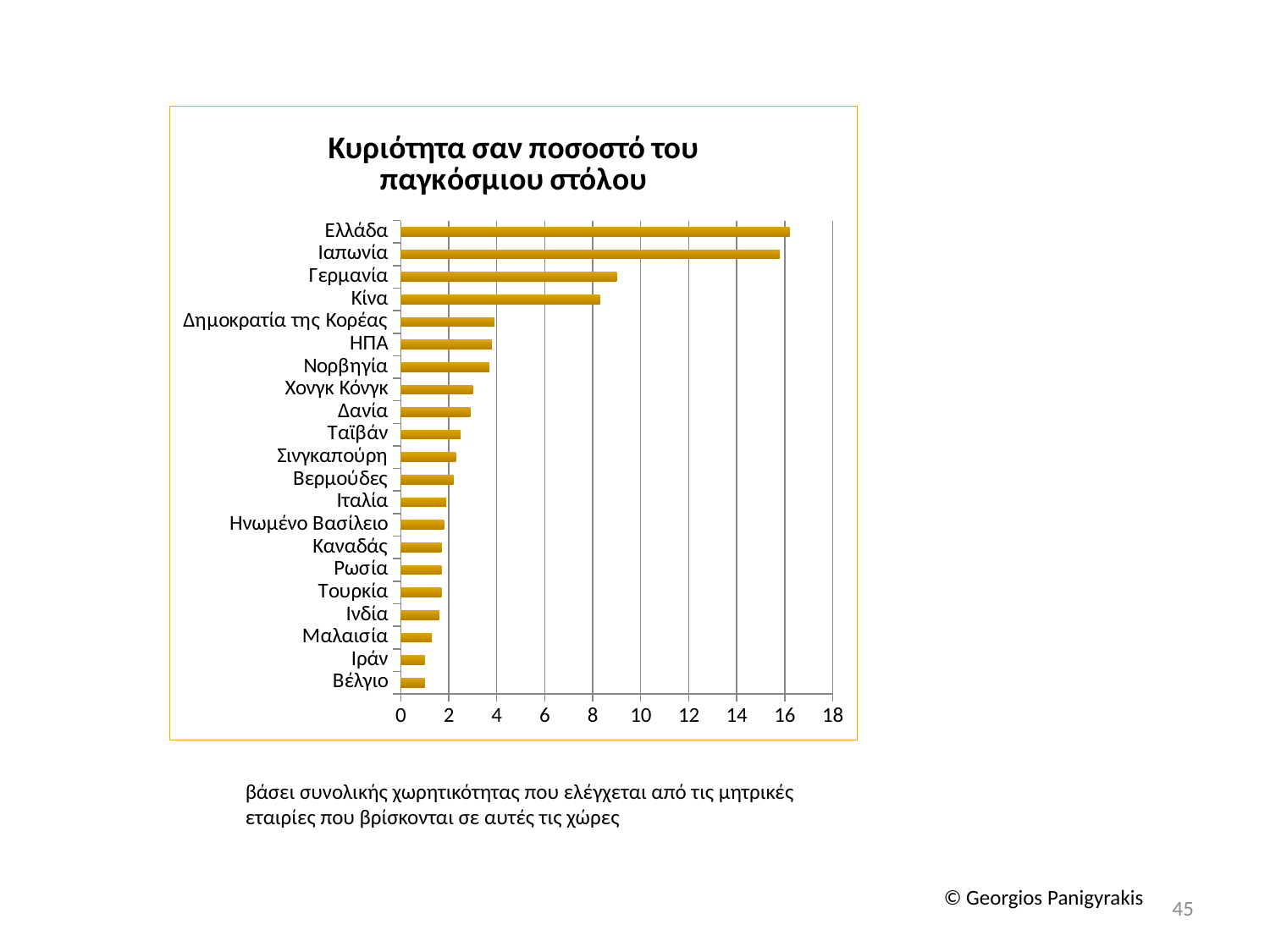

### Chart:

| Category | Κυριότητα σαν ποσοστό του παγκόσμιου στόλου |
|---|---|
| Βέλγιο | 1.0 |
| Ιράν | 1.0 |
| Μαλαισία | 1.3 |
| Ινδία | 1.6 |
| Τουρκία | 1.7000000000000075 |
| Ρωσία | 1.7000000000000075 |
| Καναδάς | 1.7000000000000075 |
| Ηνωμένο Βασίλειο | 1.8 |
| Ιταλία | 1.9000000000000001 |
| Βερμούδες | 2.2 |
| Σινγκαπούρη | 2.3 |
| Ταϊβάν | 2.5 |
| Δανία | 2.9 |
| Χονγκ Κόνγκ | 3.0 |
| Νορβηγία | 3.7 |
| ΗΠΑ | 3.8 |
| Δημοκρατία της Κορέας | 3.9 |
| Κίνα | 8.3 |
| Γερμανία | 9.0 |
| Ιαπωνία | 15.8 |
| Ελλάδα | 16.2 |
βάσει συνολικής χωρητικότητας που ελέγχεται από τις μητρικές εταιρίες που βρίσκονται σε αυτές τις χώρες
© Georgios Panigyrakis
45